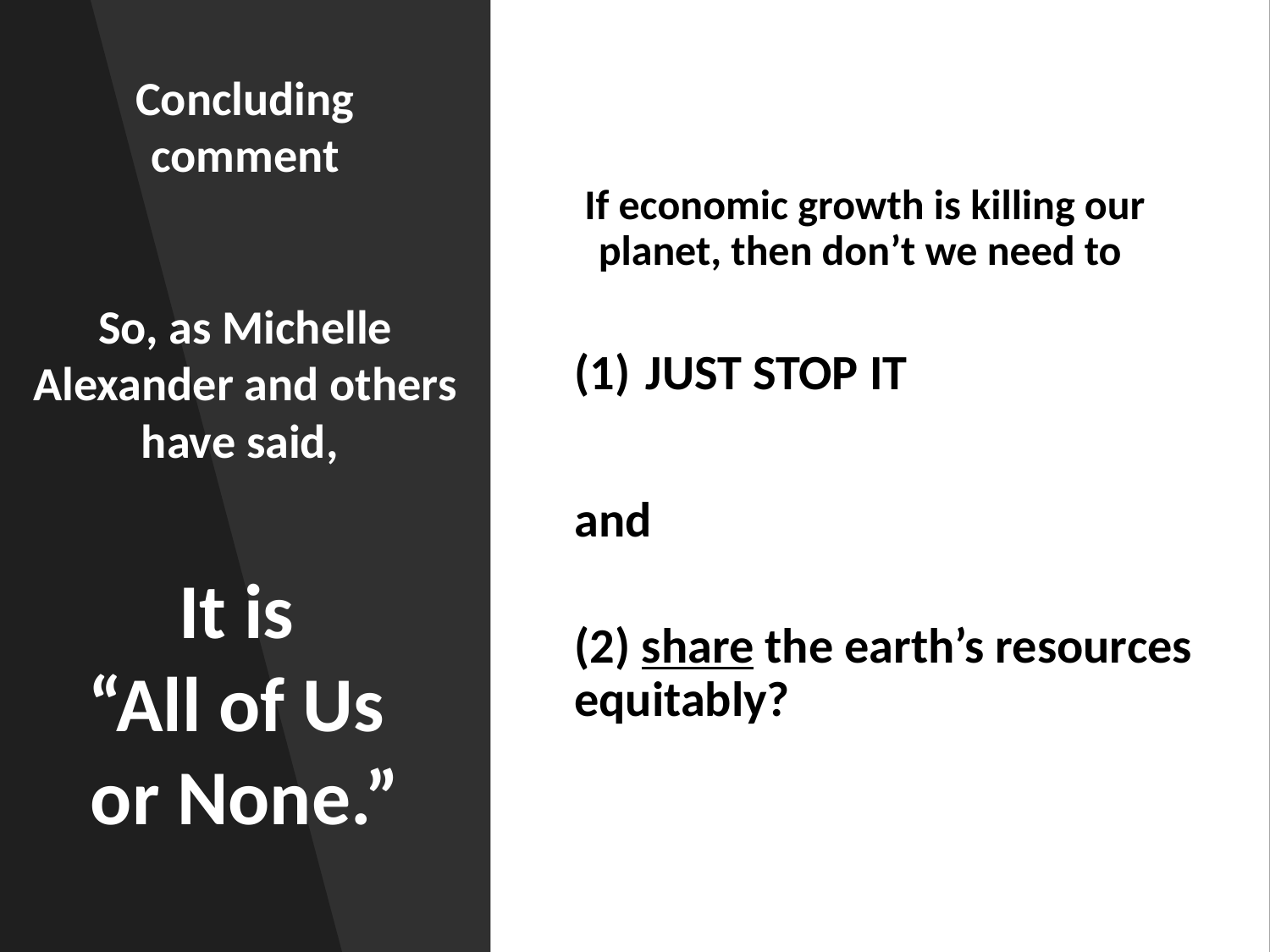

# Concluding comment So, as Michelle Alexander and others have said, It is “All of Us or None.”

If economic growth is killing our planet, then don’t we need to

JUST STOP IT

and

(2) share the earth’s resources equitably?